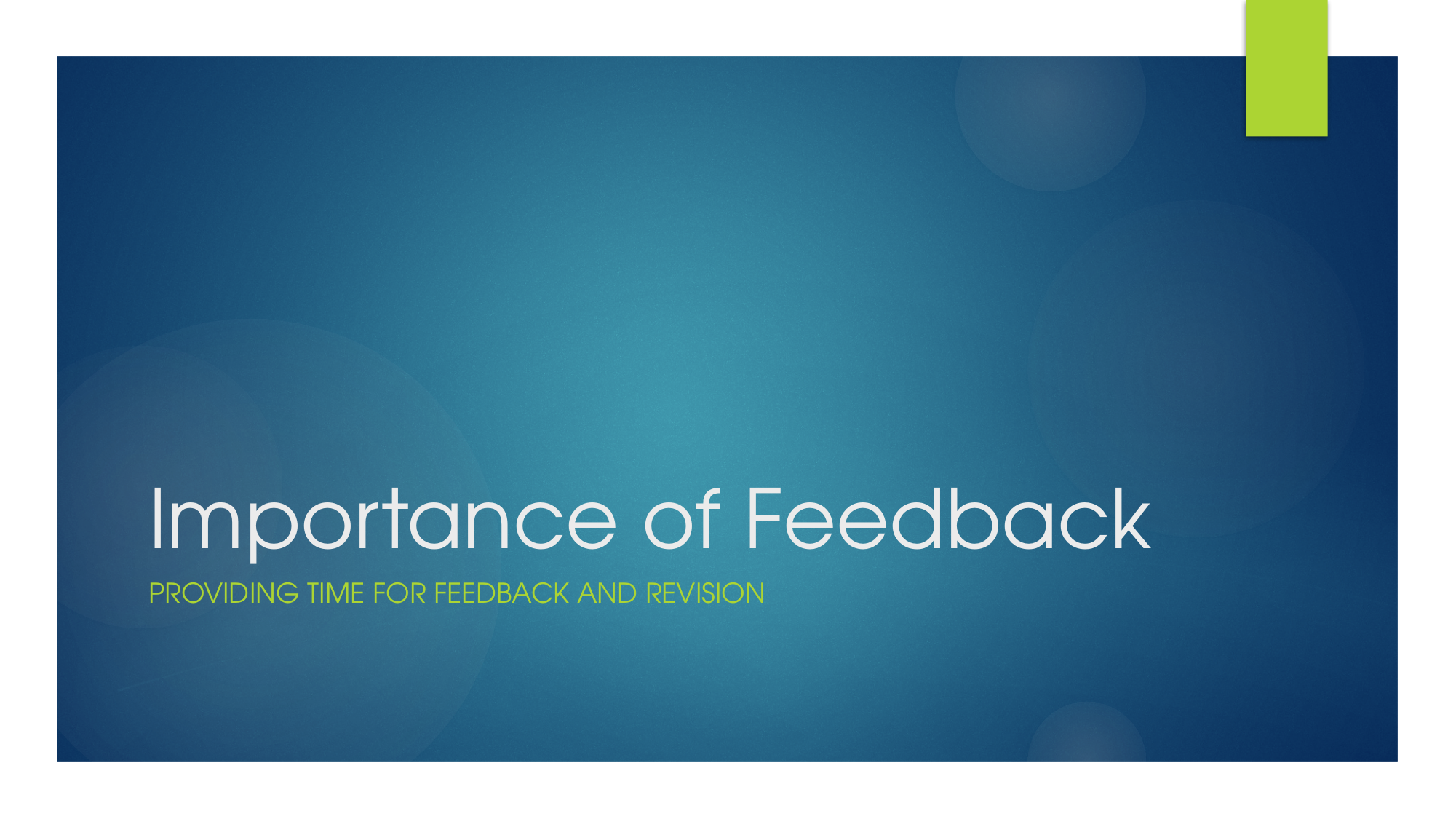

# Importance of Feedback
Providing time for feedback and revision